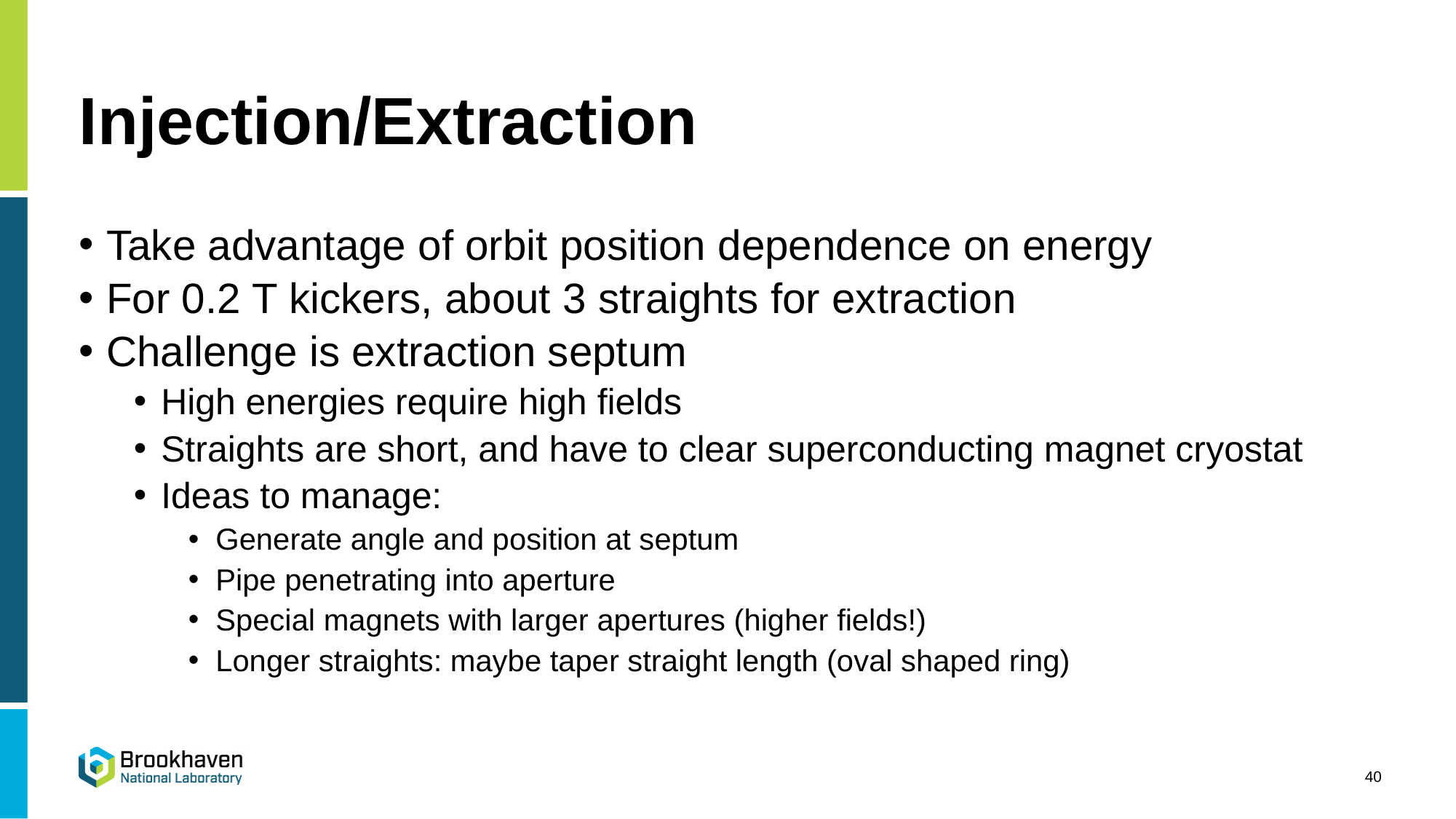

# Injection/Extraction
Take advantage of orbit position dependence on energy
For 0.2 T kickers, about 3 straights for extraction
Challenge is extraction septum
High energies require high fields
Straights are short, and have to clear superconducting magnet cryostat
Ideas to manage:
Generate angle and position at septum
Pipe penetrating into aperture
Special magnets with larger apertures (higher fields!)
Longer straights: maybe taper straight length (oval shaped ring)
40